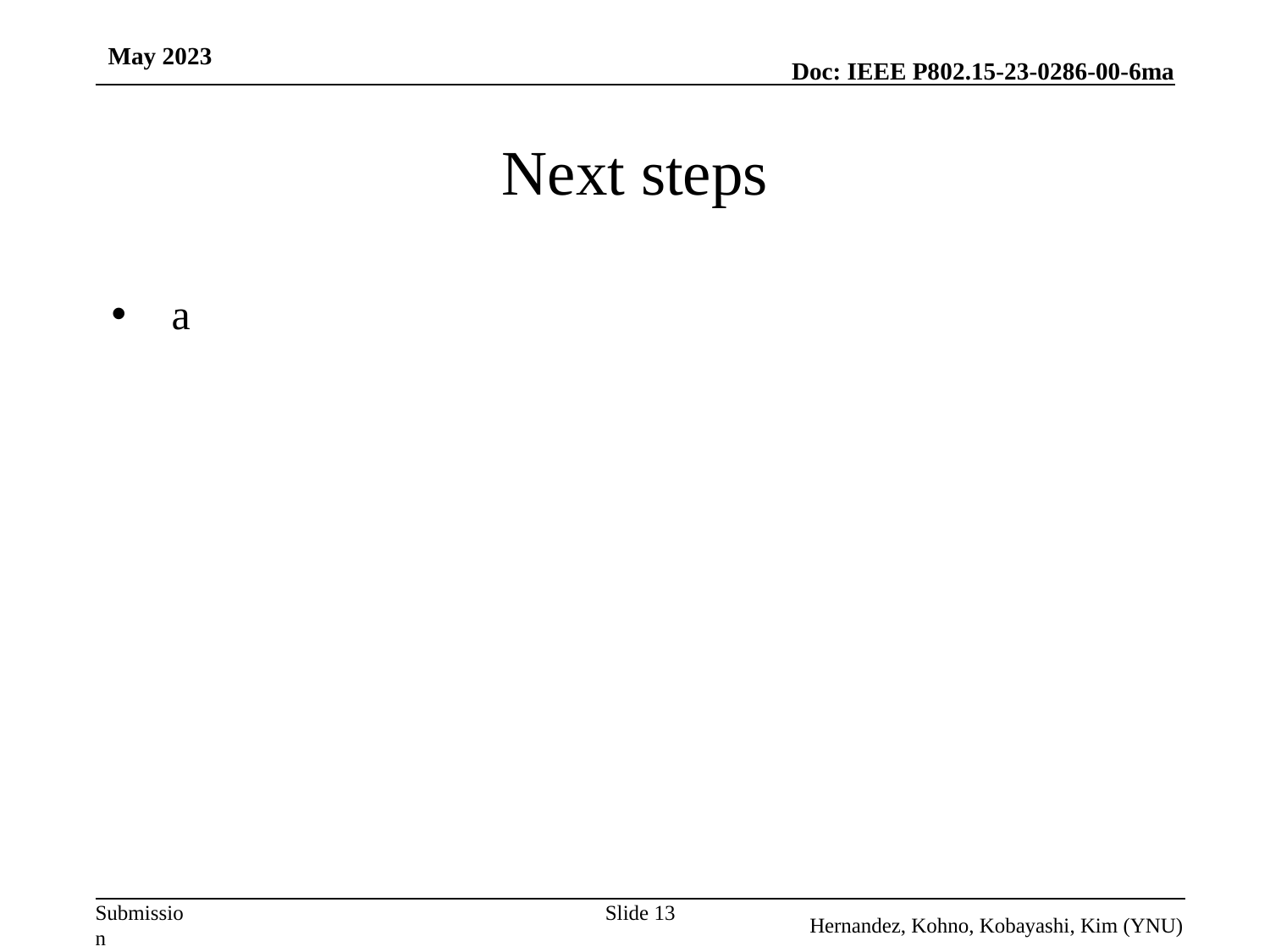

May 2023
# Next steps
a
Slide 13
Hernandez, Kohno, Kobayashi, Kim (YNU)